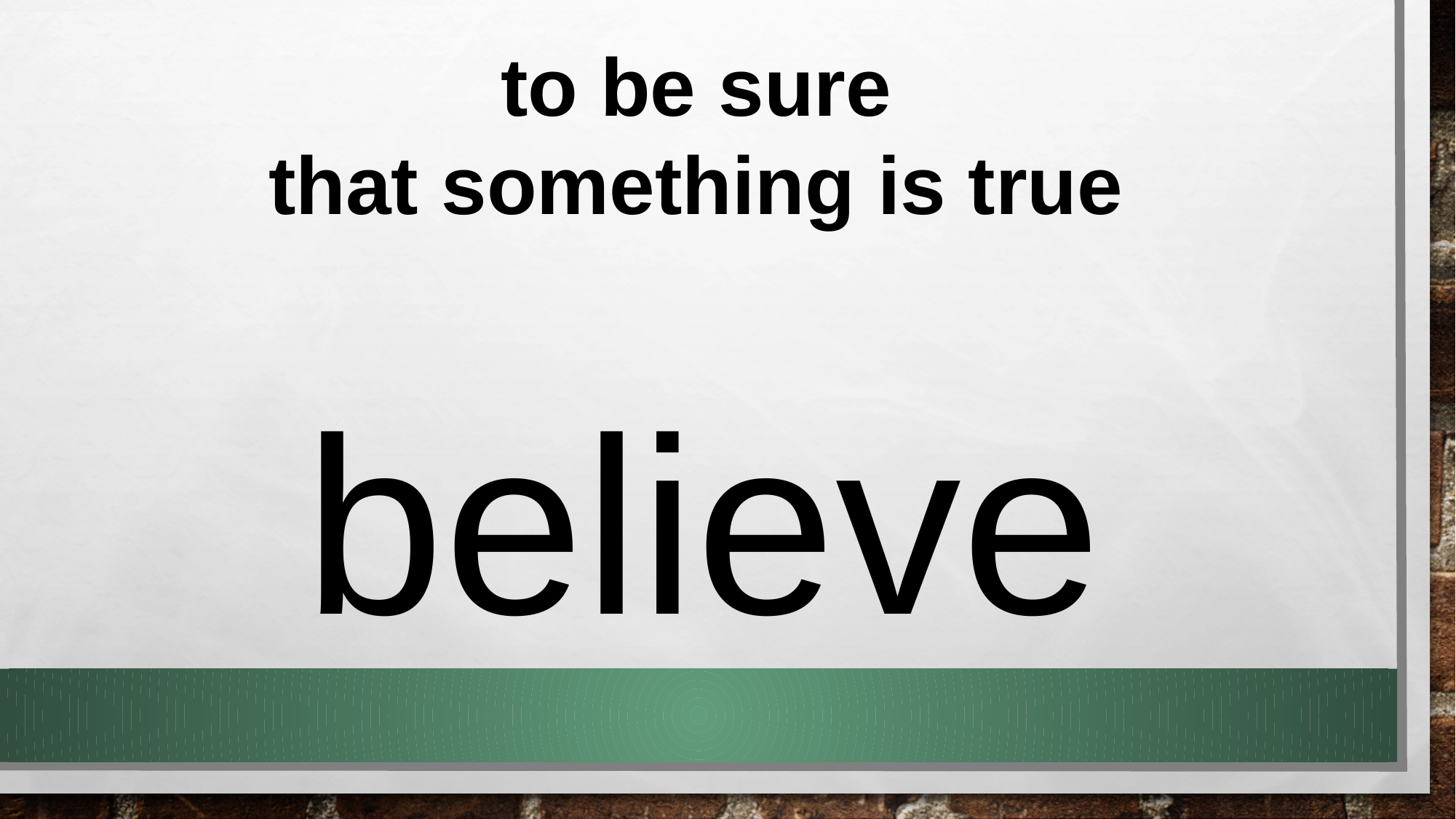

to be sure
that something is true
believe